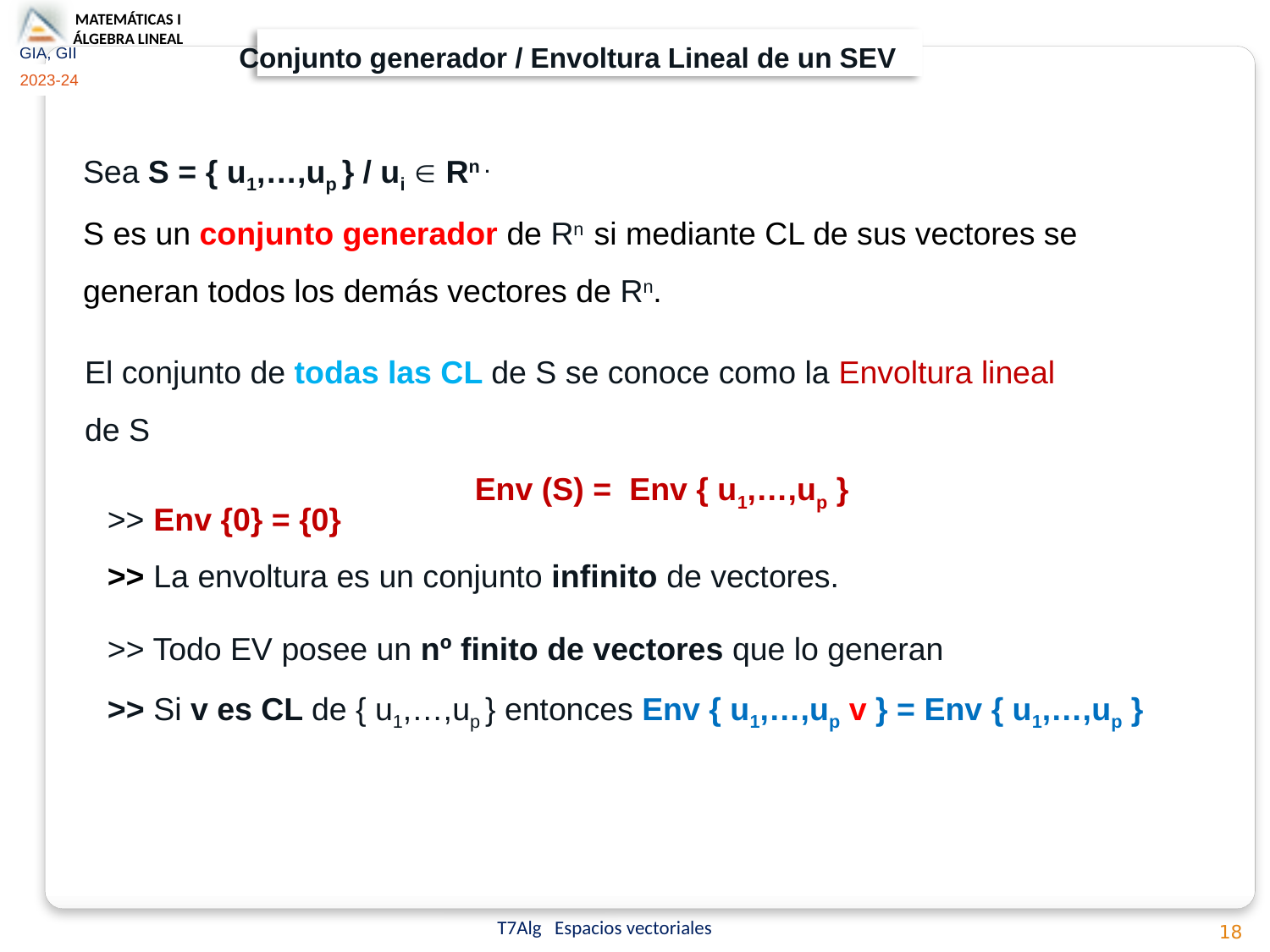

Conjunto generador / Envoltura Lineal de un SEV
Sea S = { u1,…,up } / ui ∈ Rn .
S es un conjunto generador de Rn  si mediante CL de sus vectores se generan todos los demás vectores de Rn.
El conjunto de todas las CL de S se conoce como la Envoltura lineal de S
			 Env (S) =  Env { u1,…,up }
>> Env {0} = {0}
>> La envoltura es un conjunto infinito de vectores.
>> Todo EV posee un nº finito de vectores que lo generan
>> Si v es CL de { u1,…,up } entonces Env { u1,…,up v } = Env { u1,…,up }
18